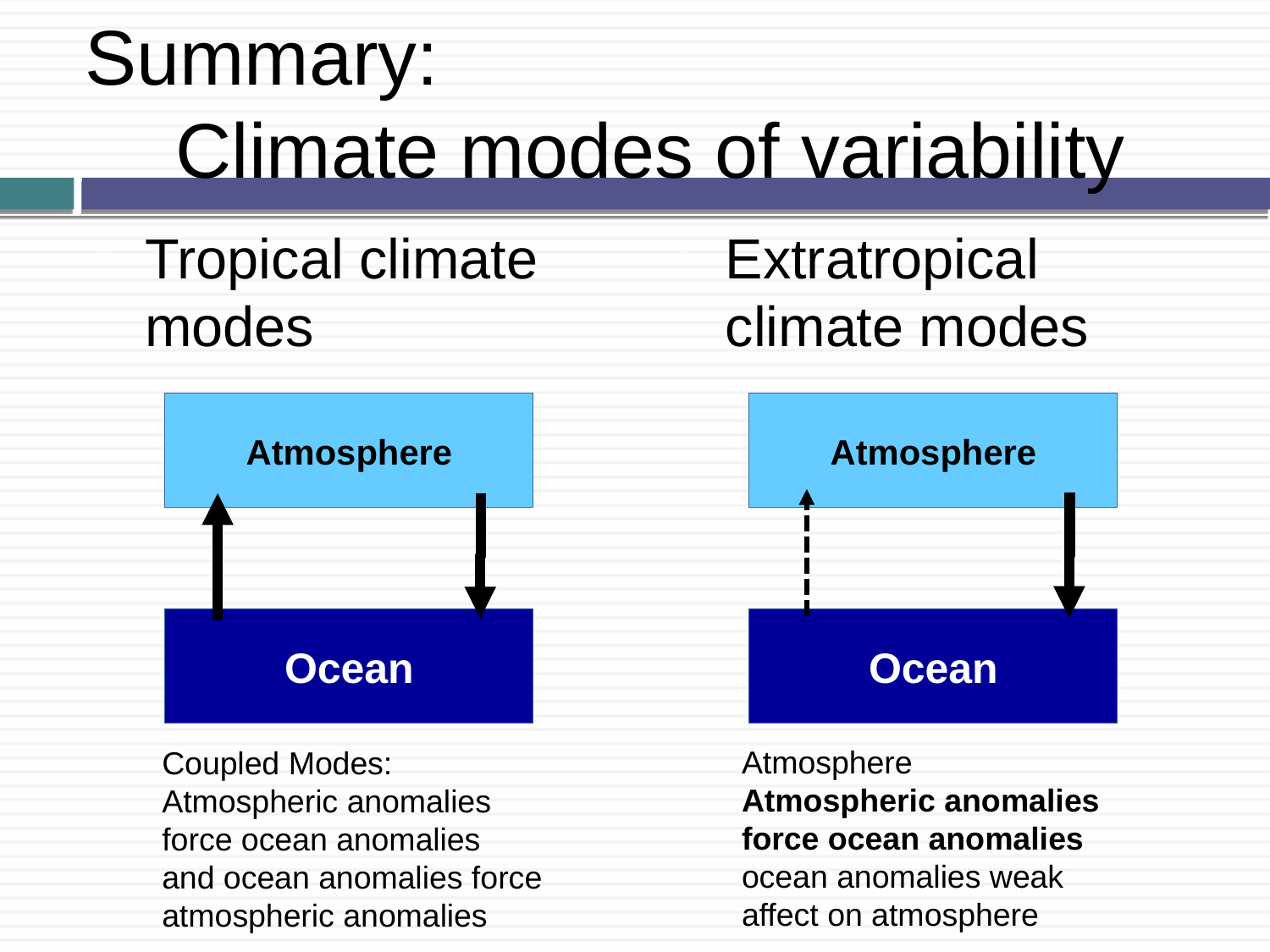

Summary:
Climate modes of variability
Tropical climate modes
Extratropical climate modes
Atmosphere
Atmosphere
Ocean
Ocean
Atmosphere
Atmospheric anomalies
force ocean anomalies
ocean anomalies weak
affect on atmosphere

Coupled Modes:
Atmospheric anomalies
force ocean anomalies
and ocean anomalies force
atmospheric anomalies